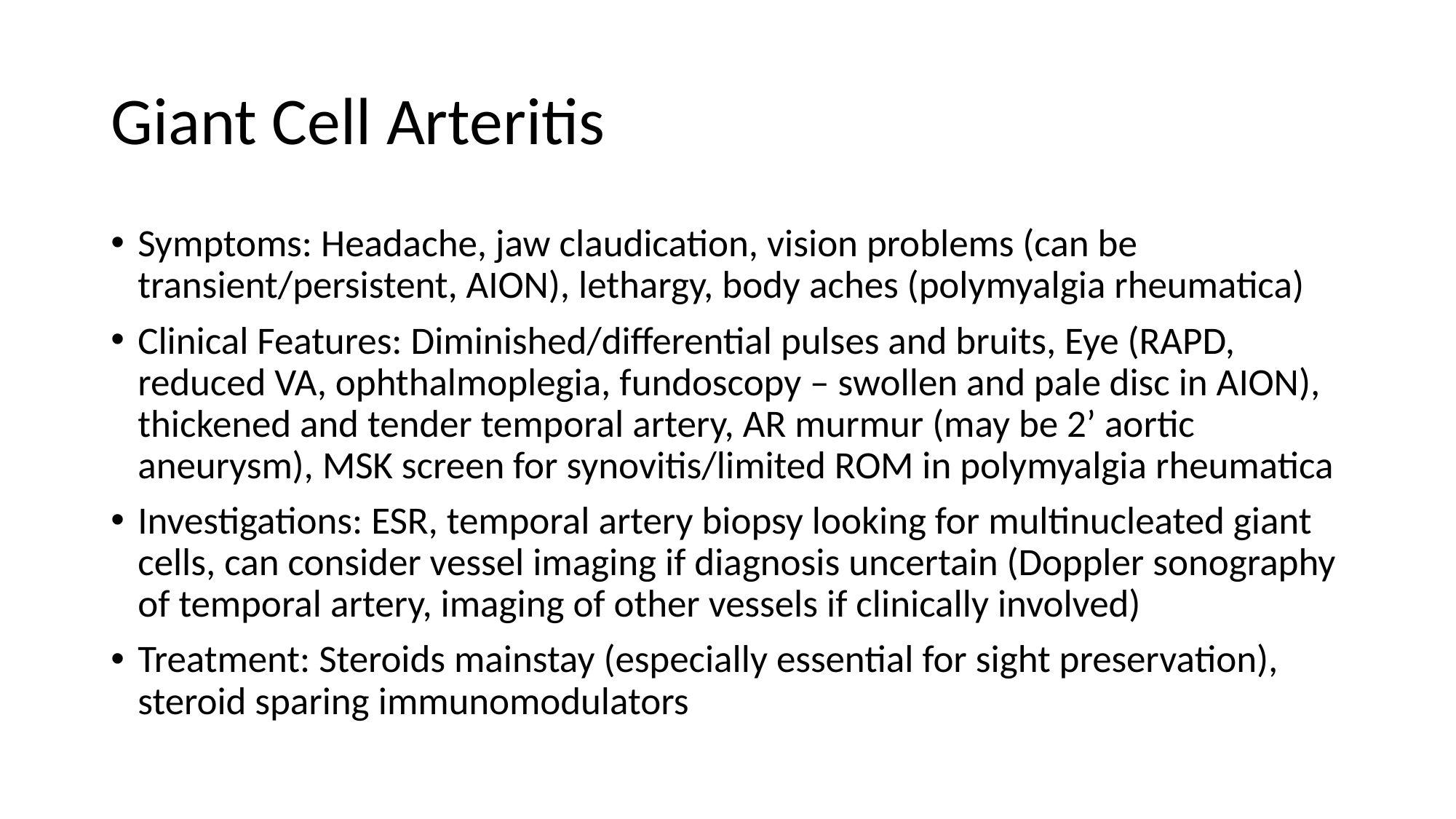

# Giant Cell Arteritis
Symptoms: Headache, jaw claudication, vision problems (can be transient/persistent, AION), lethargy, body aches (polymyalgia rheumatica)
Clinical Features: Diminished/differential pulses and bruits, Eye (RAPD, reduced VA, ophthalmoplegia, fundoscopy – swollen and pale disc in AION), thickened and tender temporal artery, AR murmur (may be 2’ aortic aneurysm), MSK screen for synovitis/limited ROM in polymyalgia rheumatica
Investigations: ESR, temporal artery biopsy looking for multinucleated giant cells, can consider vessel imaging if diagnosis uncertain (Doppler sonography of temporal artery, imaging of other vessels if clinically involved)
Treatment: Steroids mainstay (especially essential for sight preservation), steroid sparing immunomodulators